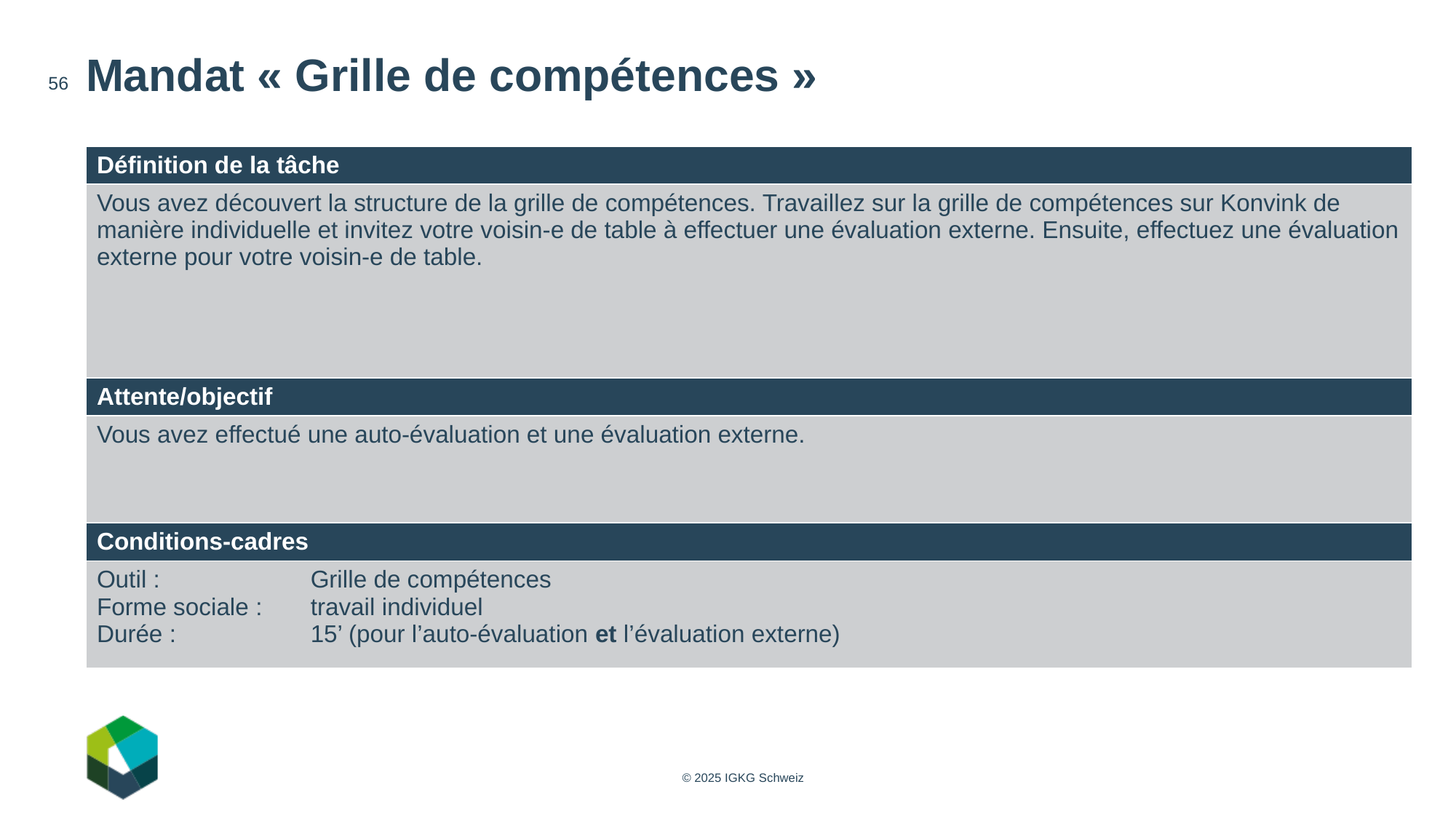

# Mandat « Grille de compétences »
56
| Définition de la tâche |
| --- |
| Vous avez découvert la structure de la grille de compétences. Travaillez sur la grille de compétences sur Konvink de manière individuelle et invitez votre voisin-e de table à effectuer une évaluation externe. Ensuite, effectuez une évaluation externe pour votre voisin-e de table. |
| Attente/objectif |
| Vous avez effectué une auto-évaluation et une évaluation externe. |
| Conditions-cadres |
| Outil : Grille de compétences Forme sociale : travail individuel Durée : 15’ (pour l’auto-évaluation et l’évaluation externe) |